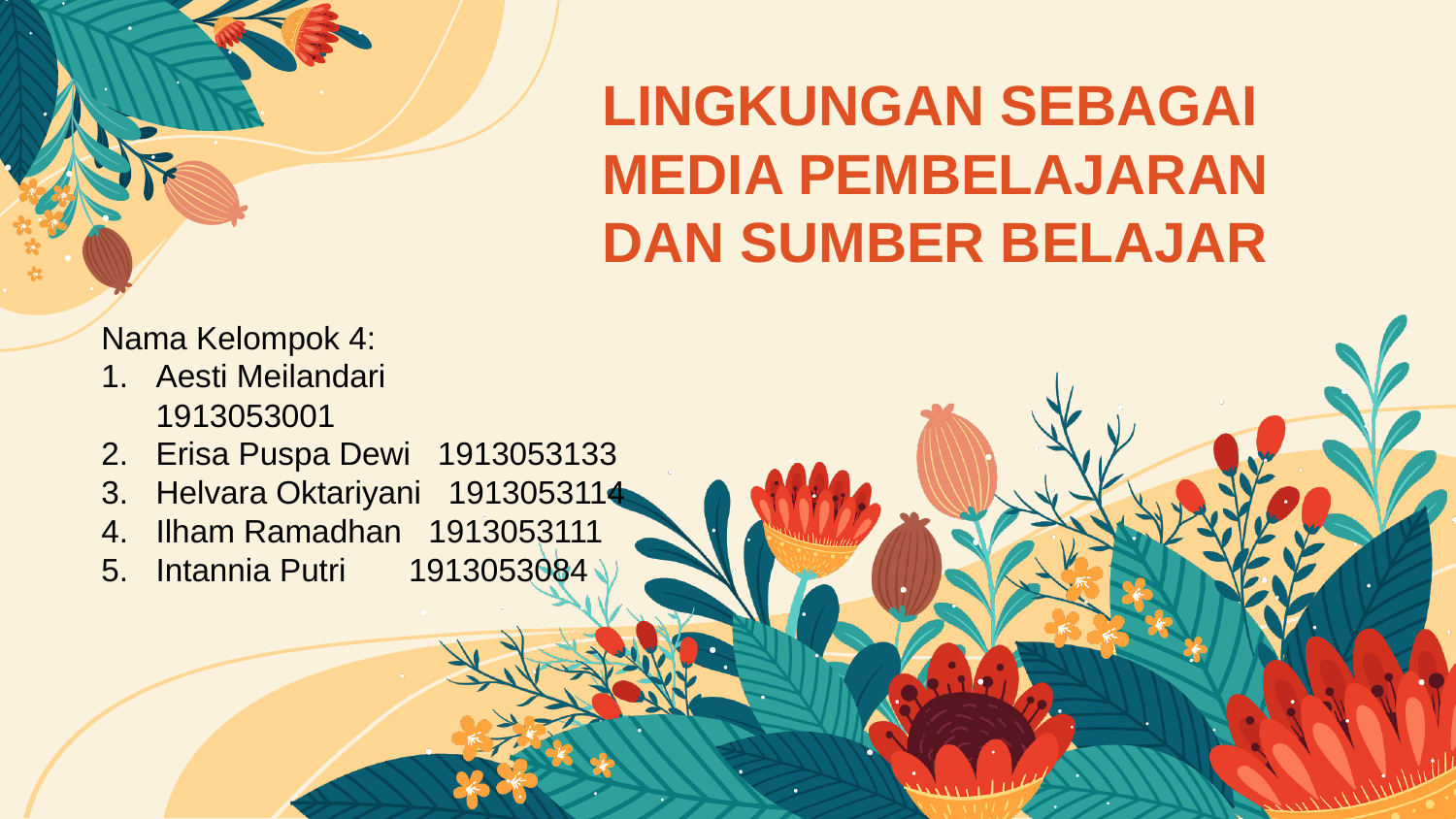

LINGKUNGAN SEBAGAI MEDIA PEMBELAJARAN
DAN SUMBER BELAJAR

Nama Kelompok 4:
Aesti Meilandari	   1913053001
Erisa Puspa Dewi   1913053133
Helvara Oktariyani   1913053114
Ilham Ramadhan   1913053111
Intannia Putri       1913053084